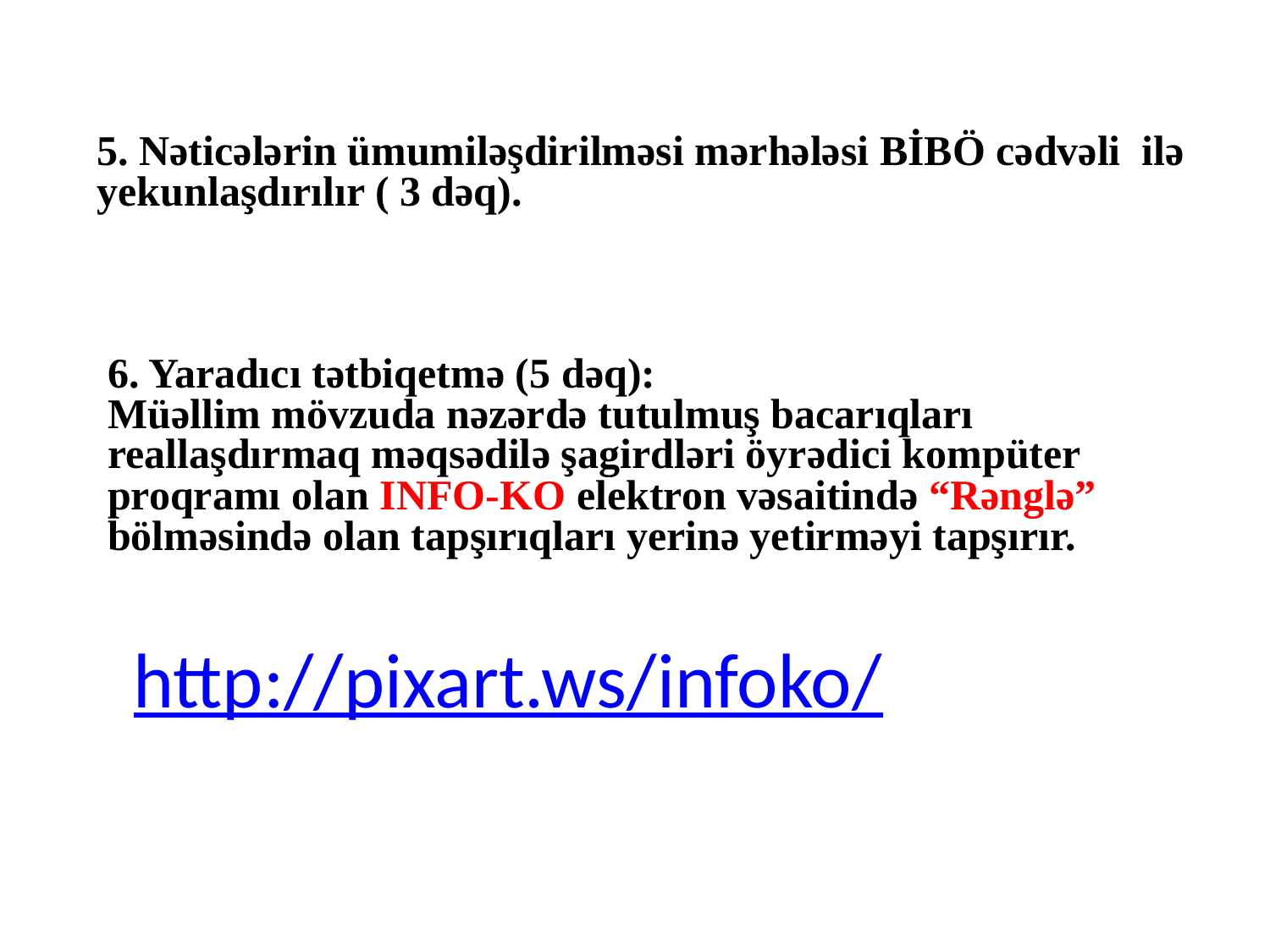

5. Nəticələrin ümumiləşdirilməsi mərhələsi BİBÖ cədvəli  ilə yekunlaşdırılır ( 3 dəq).
6. Yaradıcı tətbiqetmə (5 dəq):
Müəllim mövzuda nəzərdə tutulmuş bacarıqları reallaşdırmaq məqsədilə şagirdləri öyrədici kompüter  proqramı olan INFO-KO elektron vəsaitində “Rənglə” bölməsində olan tapşırıqları yerinə yetirməyi tapşırır.
http://pixart.ws/infoko/